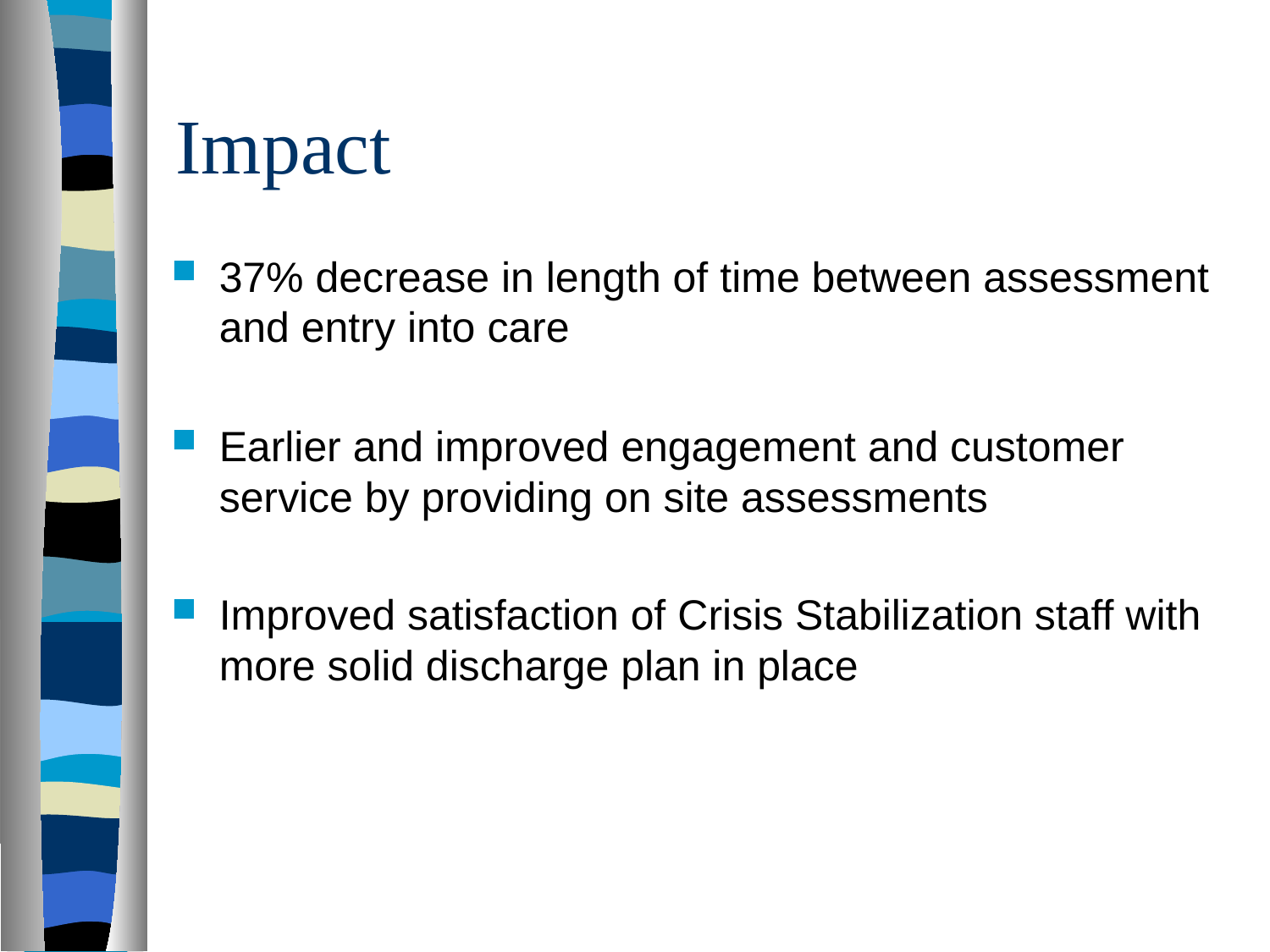

Impact
37% decrease in length of time between assessment and entry into care

Earlier and improved engagement and customer service by providing on site assessments

Improved satisfaction of Crisis Stabilization staff with more solid discharge plan in place